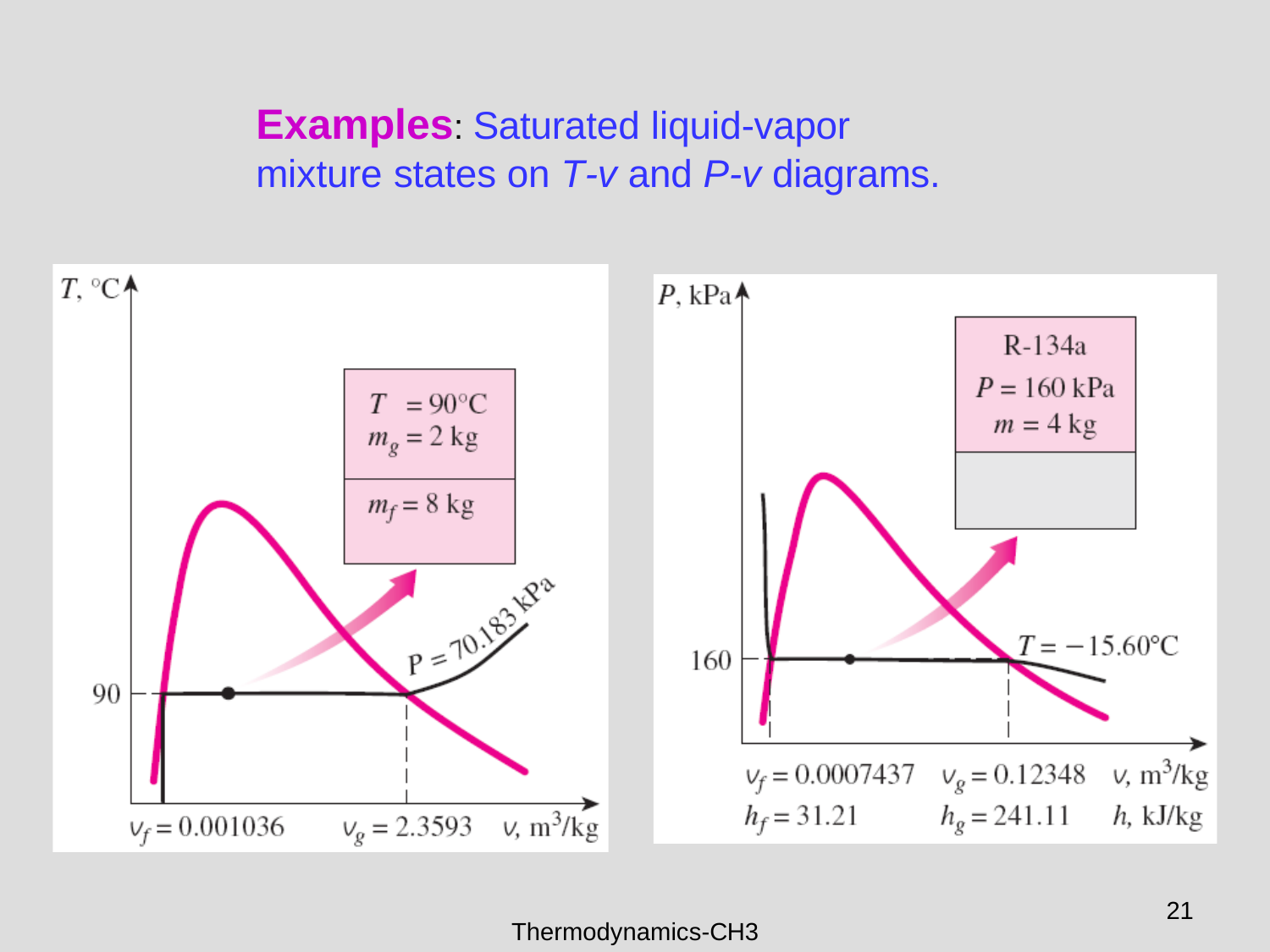

Examples: Saturated liquid-vapor mixture states on T-v and P-v diagrams.

21
Thermodynamics-CH3